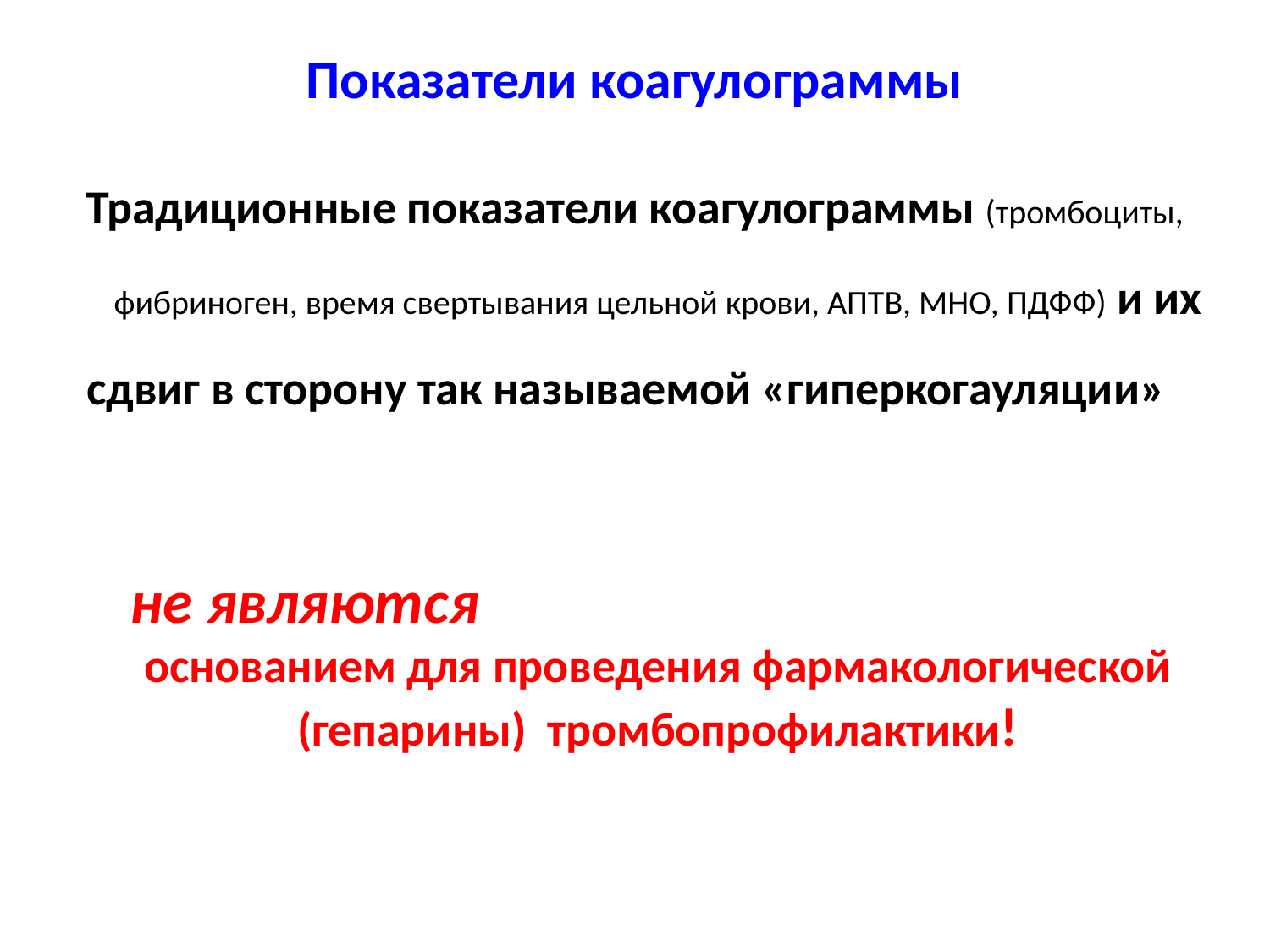

# Показатели коагулограммы
Традиционные показатели коагулограммы (тромбоциты, фибриноген, время свертывания цельной крови, АПТВ, МНО, ПДФФ) и их сдвиг в сторону так называемой «гиперкогауляции»

не являются                                                 основанием для проведения фармакологической (гепарины)  тромбопрофилактики!